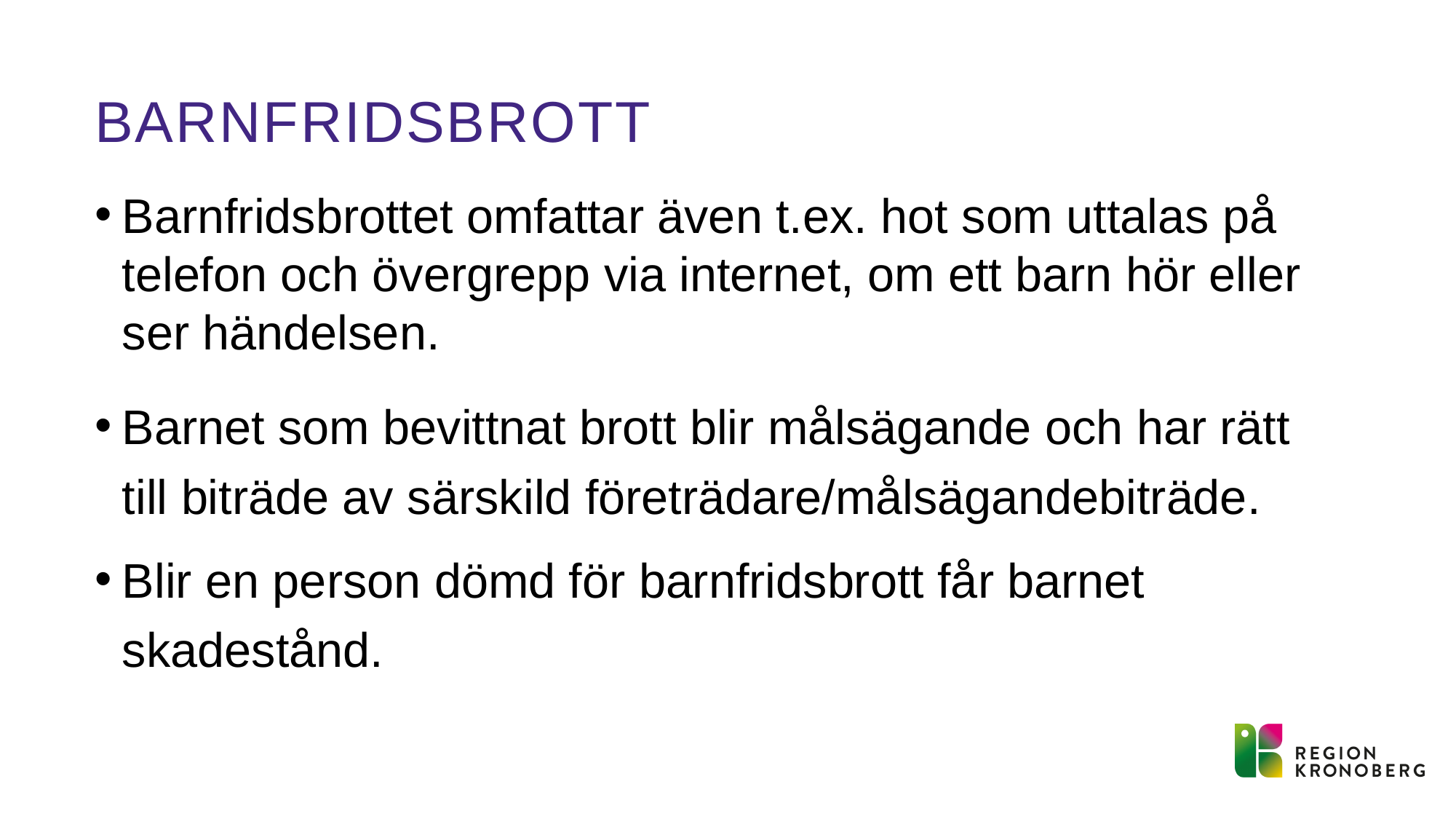

# Barnfridsbrott
Barnfridsbrottet omfattar även t.ex. hot som uttalas på telefon och övergrepp via internet, om ett barn hör eller ser händelsen.
Barnet som bevittnat brott blir målsägande och har rätt till biträde av särskild företrädare/målsägandebiträde.
Blir en person dömd för barnfridsbrott får barnet skadestånd.